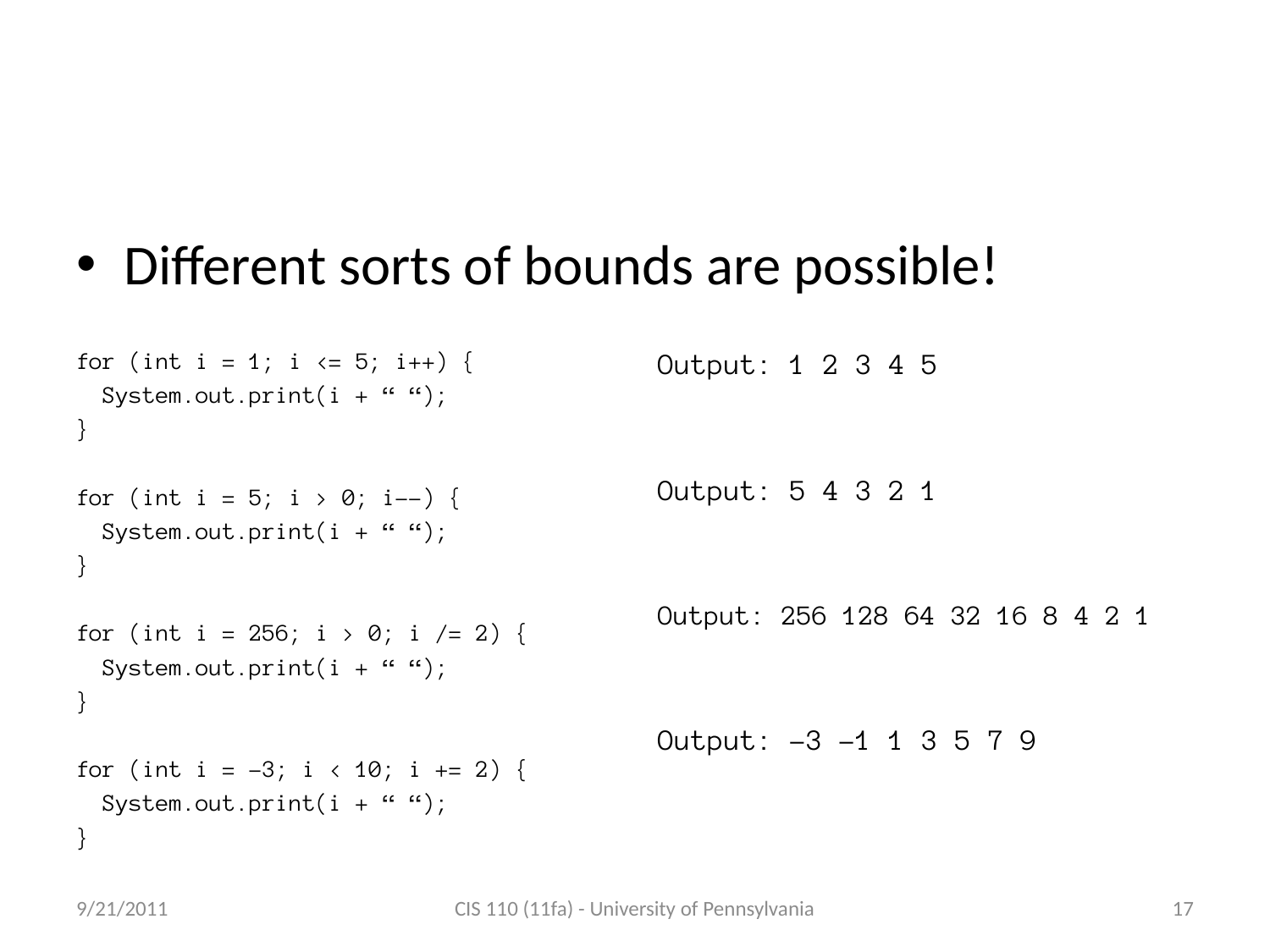

# For-loop Bounds
Different sorts of bounds are possible!
for (int i = 1; i <= 5; i++) {
  System.out.print(i + “ “);
}

for (int i = 5; i > 0; i--) {
  System.out.print(i + “ “);
}

for (int i = 256; i > 0; i /= 2) {
  System.out.print(i + “ “);
}

for (int i = -3; i < 10; i += 2) {
  System.out.print(i + “ “);
}
Output: 1 2 3 4 5

Output: 5 4 3 2 1

Output: 256 128 64 32 16 8 4 2 1

Output: -3 -1 1 3 5 7 9

9/21/2011
CIS 110 (11fa) - University of Pennsylvania
17